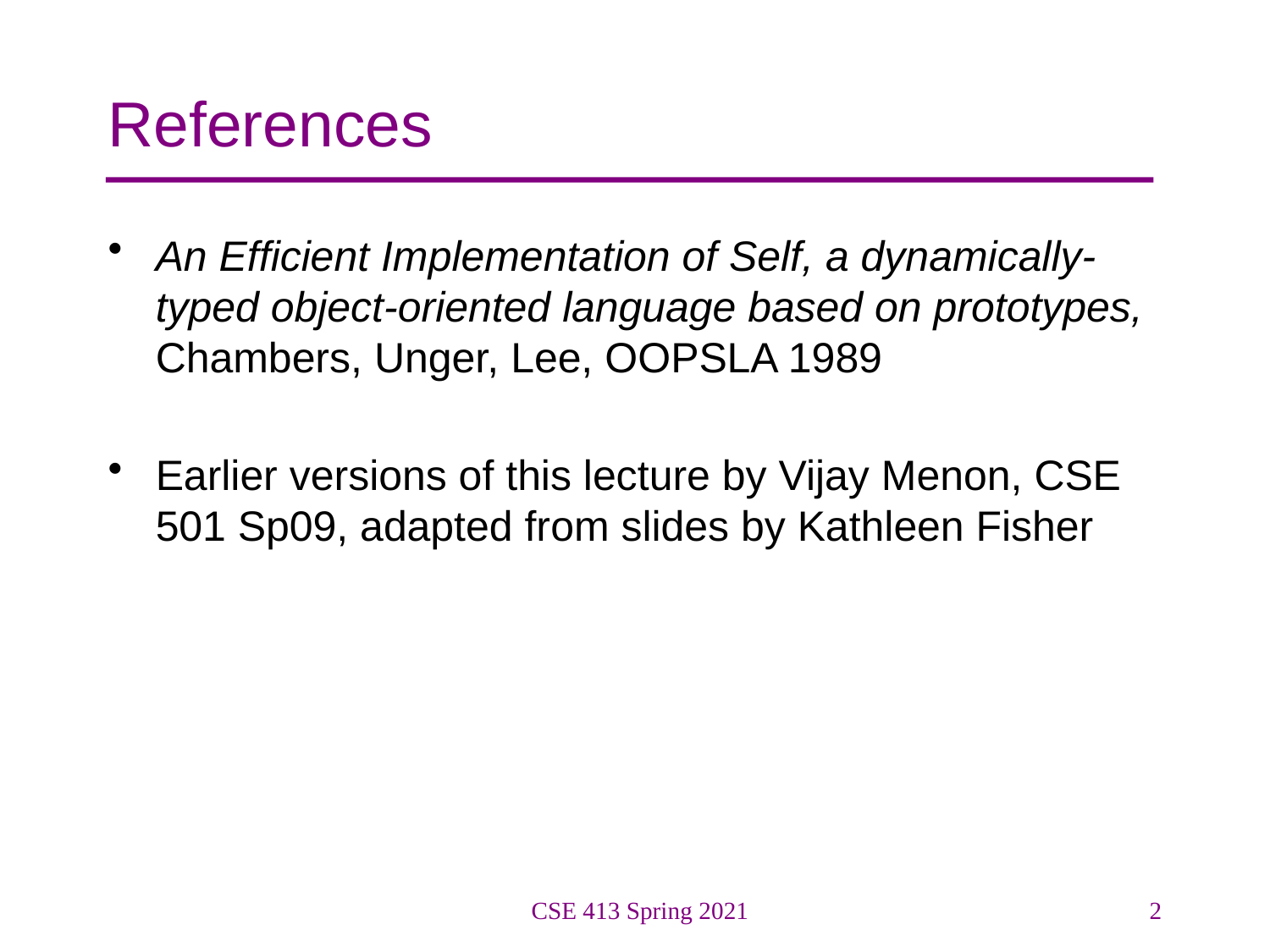

# References
An Efficient Implementation of Self, a dynamically-typed object-oriented language based on prototypes, Chambers, Unger, Lee, OOPSLA 1989

Earlier versions of this lecture by Vijay Menon, CSE 501 Sp09, adapted from slides by Kathleen Fisher
CSE 413 Spring 2021
2